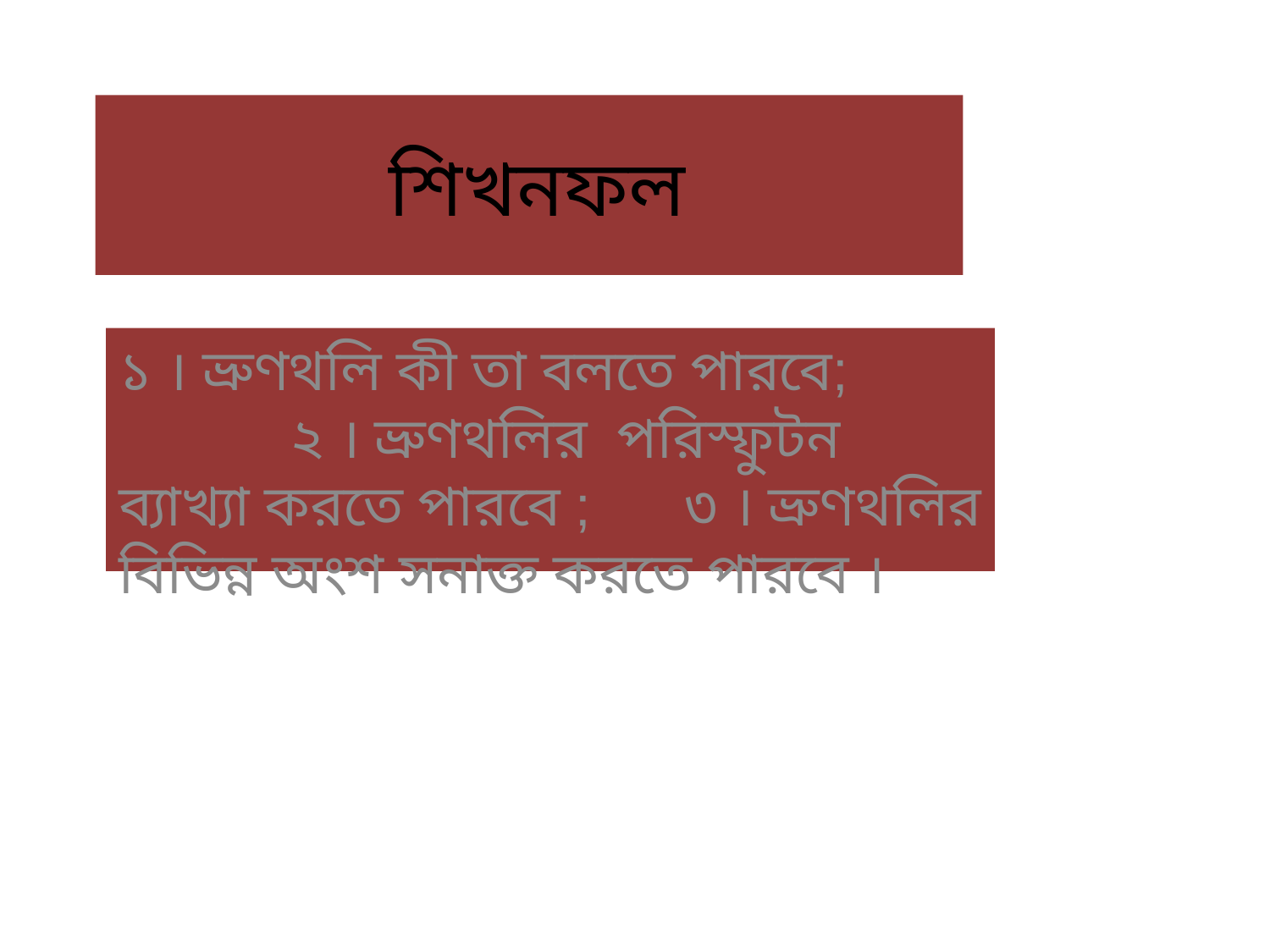

# শিখনফল
১ । ভ্রুণথলি কী তা বলতে পারবে;                    ২ । ভ্রুণথলির  পরিস্ফুটন ব্যাখ্যা করতে পারবে ;      ৩ । ভ্রুণথলির বিভিন্ন অংশ সনাক্ত করতে পারবে ।